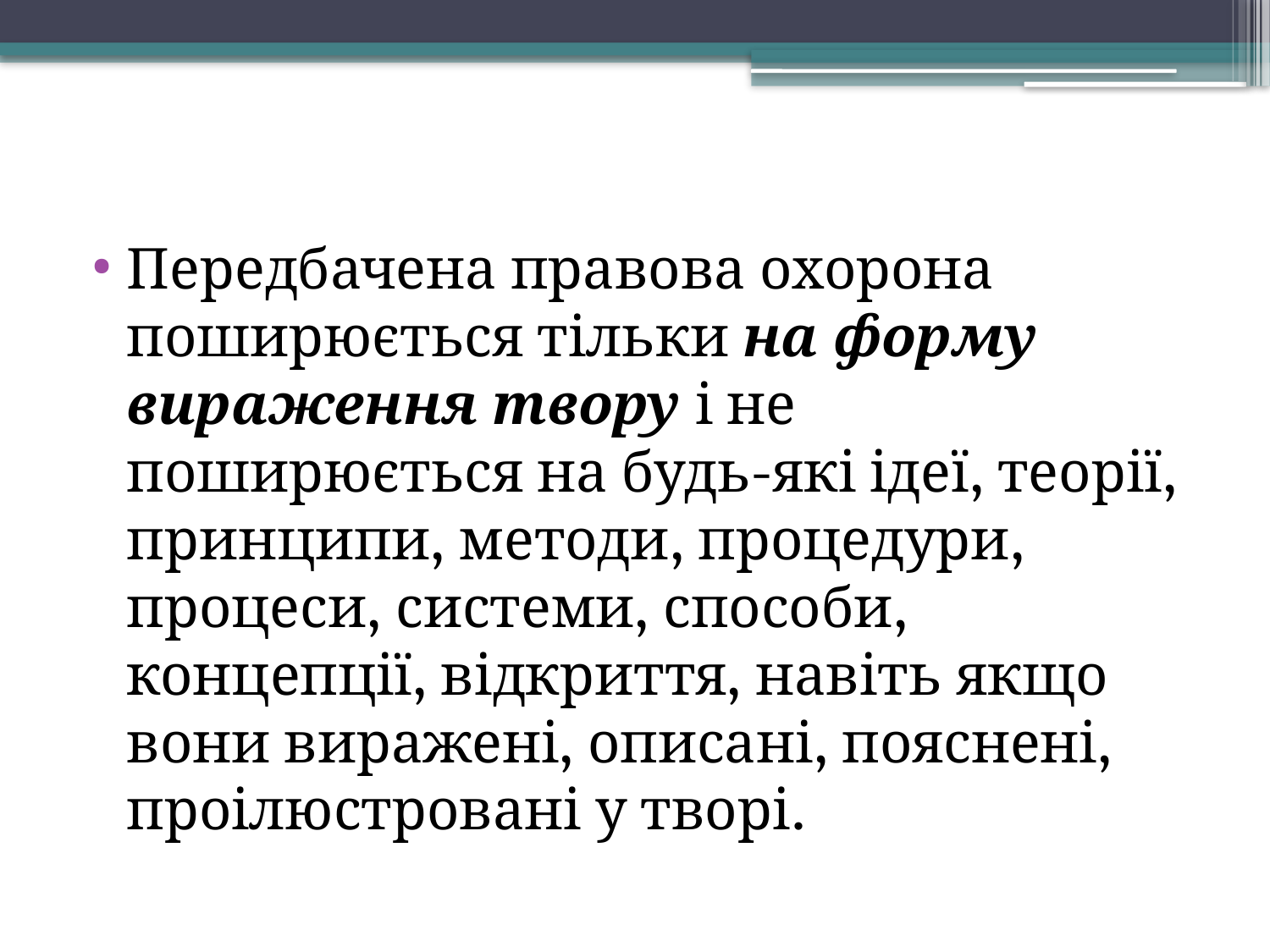

Передбачена правова охорона поширюється тільки на форму вираження твору і не поширюється на будь-які ідеї, теорії, принципи, методи, процедури, процеси, системи, способи, концепції, відкриття, навіть якщо вони виражені, описані, пояснені, проілюстровані у творі.